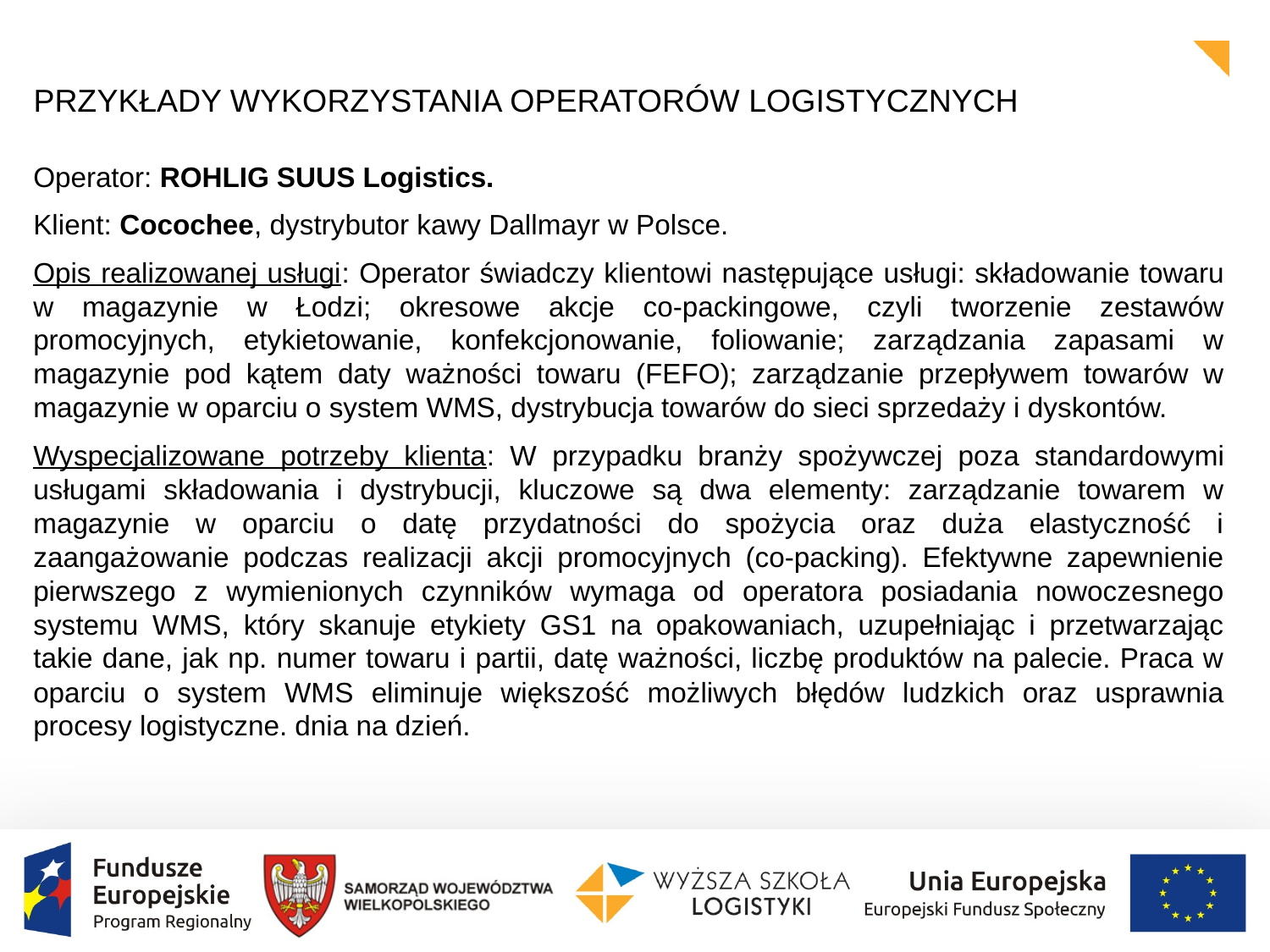

PRZYKŁADY WYKORZYSTANIA OPERATORÓW LOGISTYCZNYCH
Operator: ROHLIG SUUS Logistics.
Klient: Cocochee, dystrybutor kawy Dallmayr w Polsce.
Opis realizowanej usługi: Operator świadczy klientowi następujące usługi: składowanie towaru w magazynie w Łodzi; okresowe akcje co-packingowe, czyli tworzenie zestawów promocyjnych, etykietowanie, konfekcjonowanie, foliowanie; zarządzania zapasami w magazynie pod kątem daty ważności towaru (FEFO); zarządzanie przepływem towarów w magazynie w oparciu o system WMS, dystrybucja towarów do sieci sprzedaży i dyskontów.
Wyspecjalizowane potrzeby klienta: W przypadku branży spożywczej poza standardowymi usługami składowania i dystrybucji, kluczowe są dwa elementy: zarządzanie towarem w magazynie w oparciu o datę przydatności do spożycia oraz duża elastyczność i zaangażowanie podczas realizacji akcji promocyjnych (co-packing). Efektywne zapewnienie pierwszego z wymienionych czynników wymaga od operatora posiadania nowoczesnego systemu WMS, który skanuje etykiety GS1 na opakowaniach, uzupełniając i przetwarzając takie dane, jak np. numer towaru i partii, datę ważności, liczbę produktów na palecie. Praca w oparciu o system WMS eliminuje większość możliwych błędów ludzkich oraz usprawnia procesy logistyczne. dnia na dzień.